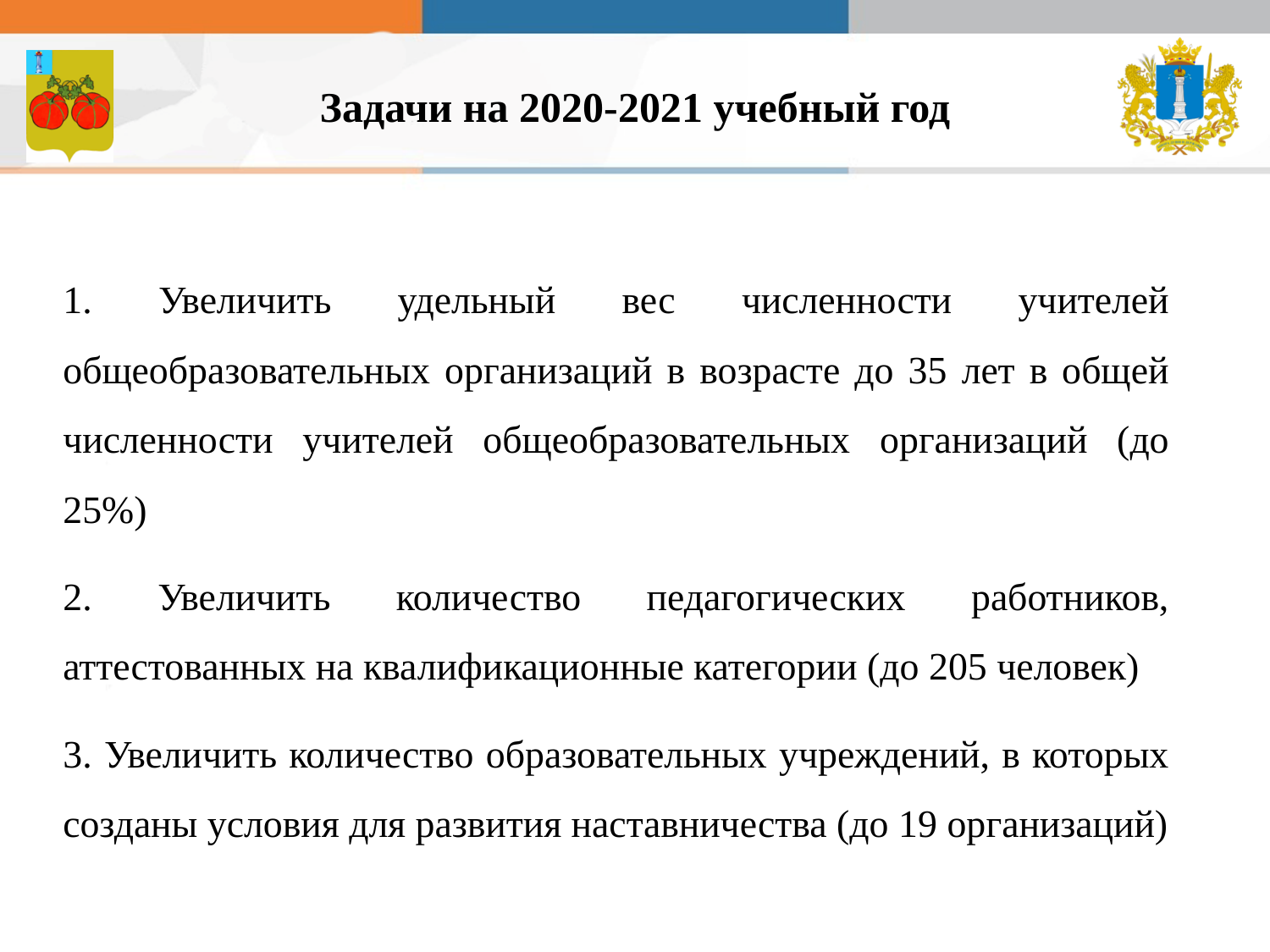

Задачи на 2020-2021 учебный год
1. Увеличить удельный вес численности учителей общеобразовательных организаций в возрасте до 35 лет в общей численности учителей общеобразовательных организаций (до 25%)
2. Увеличить количество педагогических работников, аттестованных на квалификационные категории (до 205 человек)
3. Увеличить количество образовательных учреждений, в которых созданы условия для развития наставничества (до 19 организаций)